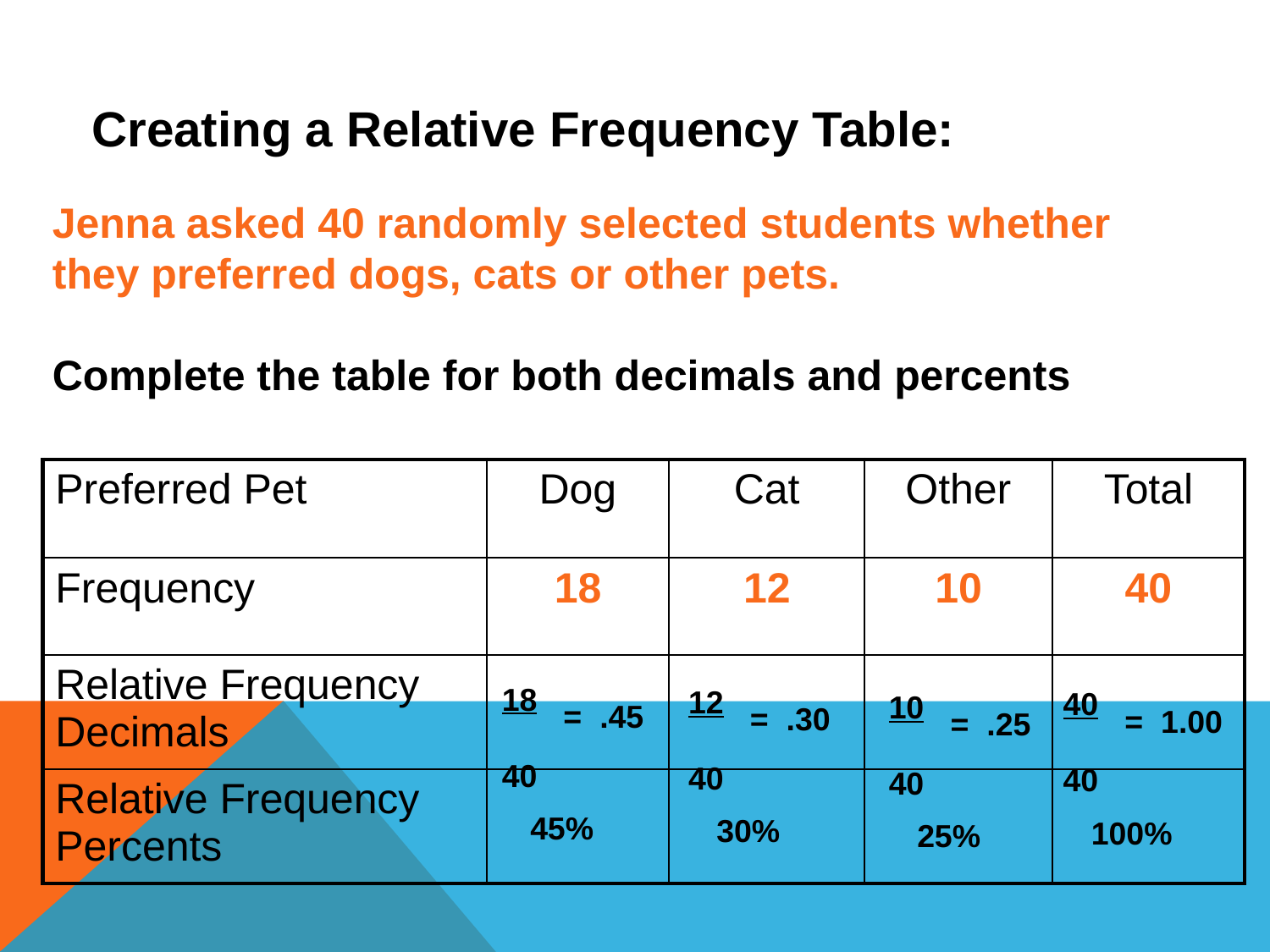

Old Holt 4-5/4-6; New Holt 10-1/10-2/10-3                                           On-Core: 9-5 Two Way Frequency Tables
Creating a Relative Frequency Table:
Jenna asked 40 randomly selected students whether they preferred dogs, cats or other pets.

Complete the table for both decimals and percents
| Preferred Pet | Dog | Cat | Other | Total |
| --- | --- | --- | --- | --- |
| Frequency | 18 | 12 | 10 | 40 |
| Relative Frequency Decimals |  |  |  |  |
| Relative Frequency Percents |  |  |  |  |
18        40
12        40
40        40
10        40
=  .45
=  .30
=  1.00
=  .25
45%
30%
100%
25%